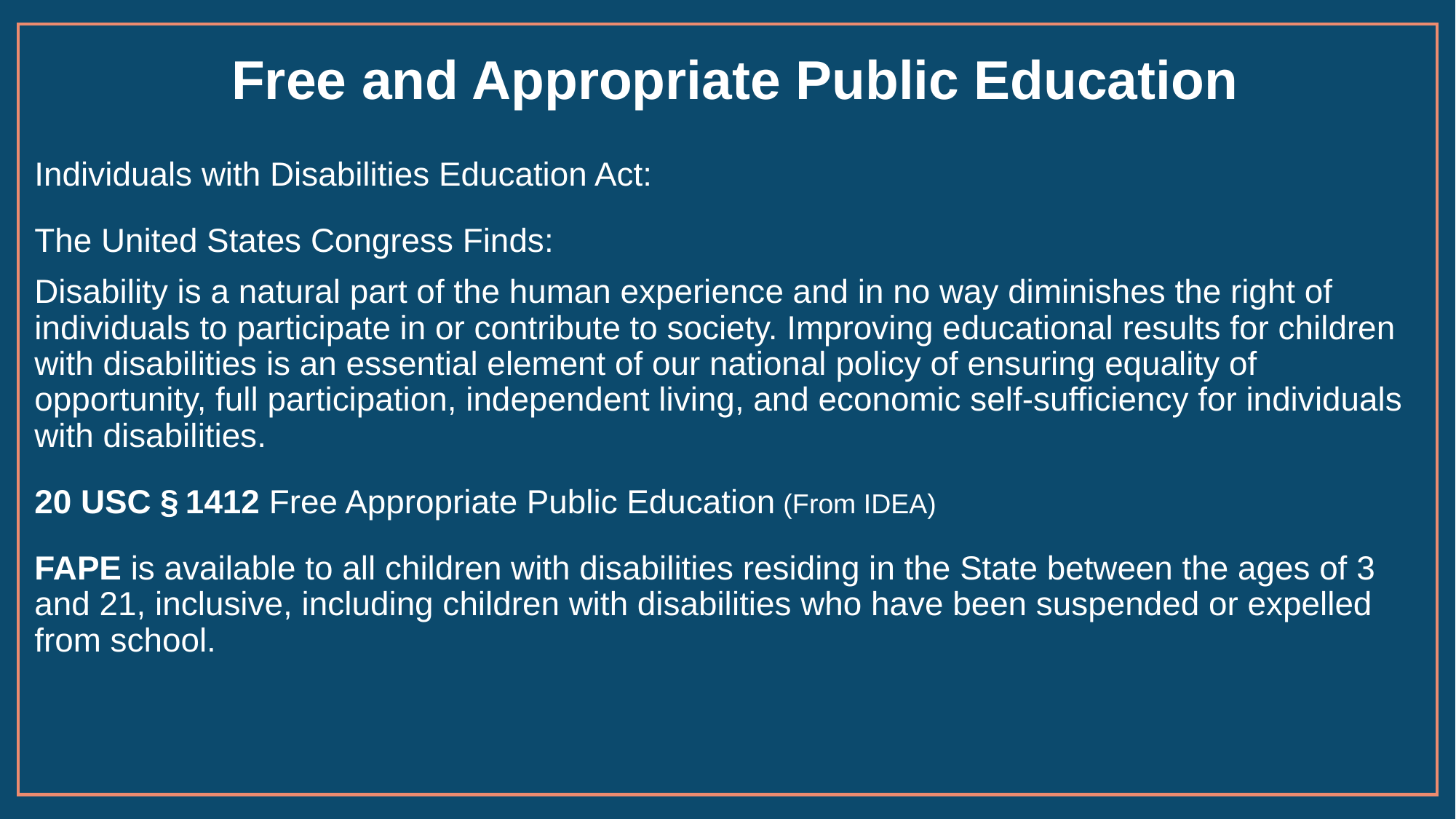

# Free and Appropriate Public Education
Individuals with Disabilities Education Act:
The United States Congress Finds:
Disability is a natural part of the human experience and in no way diminishes the right of individuals to participate in or contribute to society. Improving educational results for children with disabilities is an essential element of our national policy of ensuring equality of opportunity, full participation, independent living, and economic self-sufficiency for individuals with disabilities.
20 USC § 1412 Free Appropriate Public Education (From IDEA)
FAPE is available to all children with disabilities residing in the State between the ages of 3 and 21, inclusive, including children with disabilities who have been suspended or expelled from school.